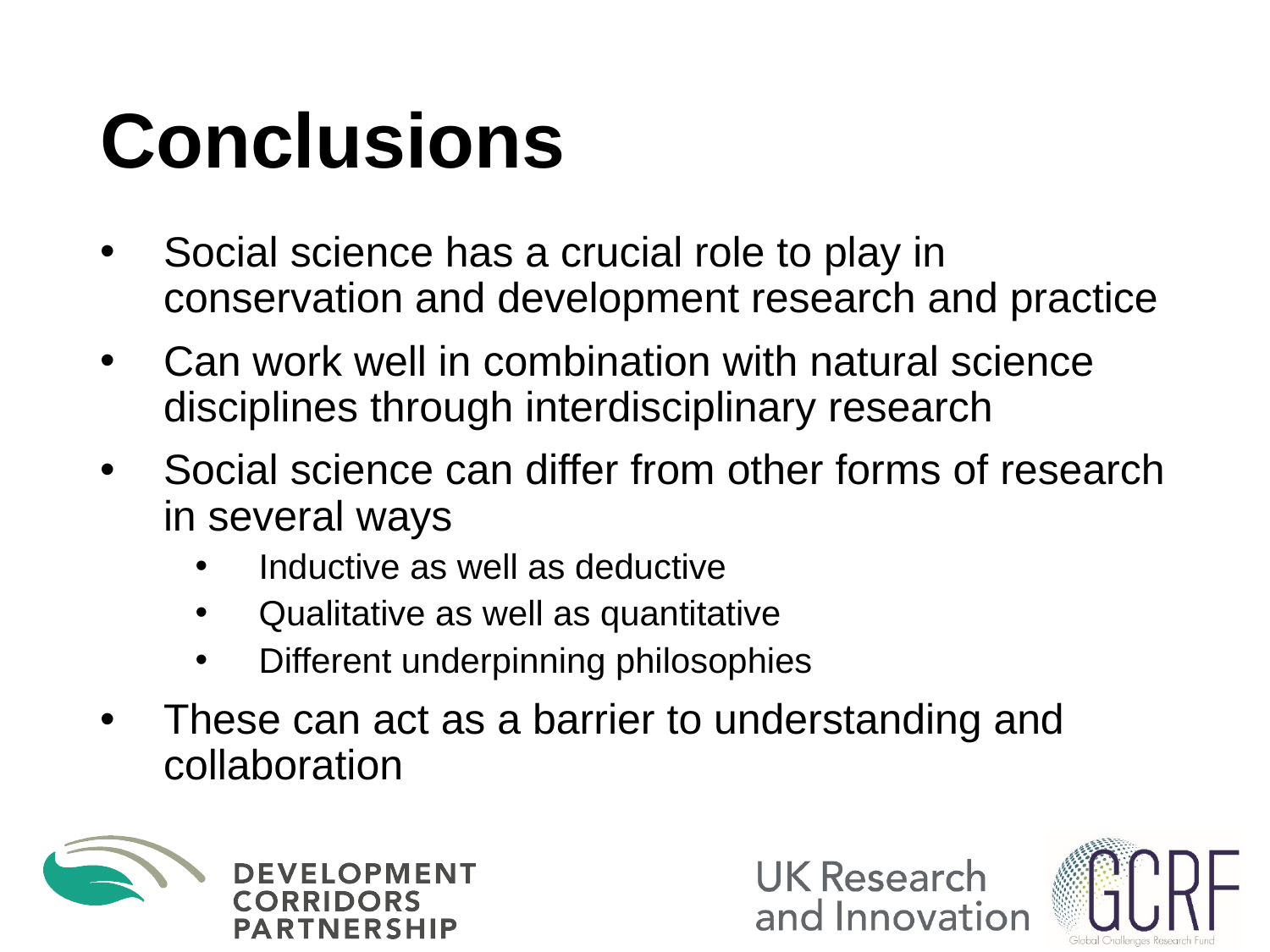

# Conclusions
Social science has a crucial role to play in conservation and development research and practice
Can work well in combination with natural science disciplines through interdisciplinary research
Social science can differ from other forms of research in several ways
Inductive as well as deductive
Qualitative as well as quantitative
Different underpinning philosophies
These can act as a barrier to understanding and collaboration